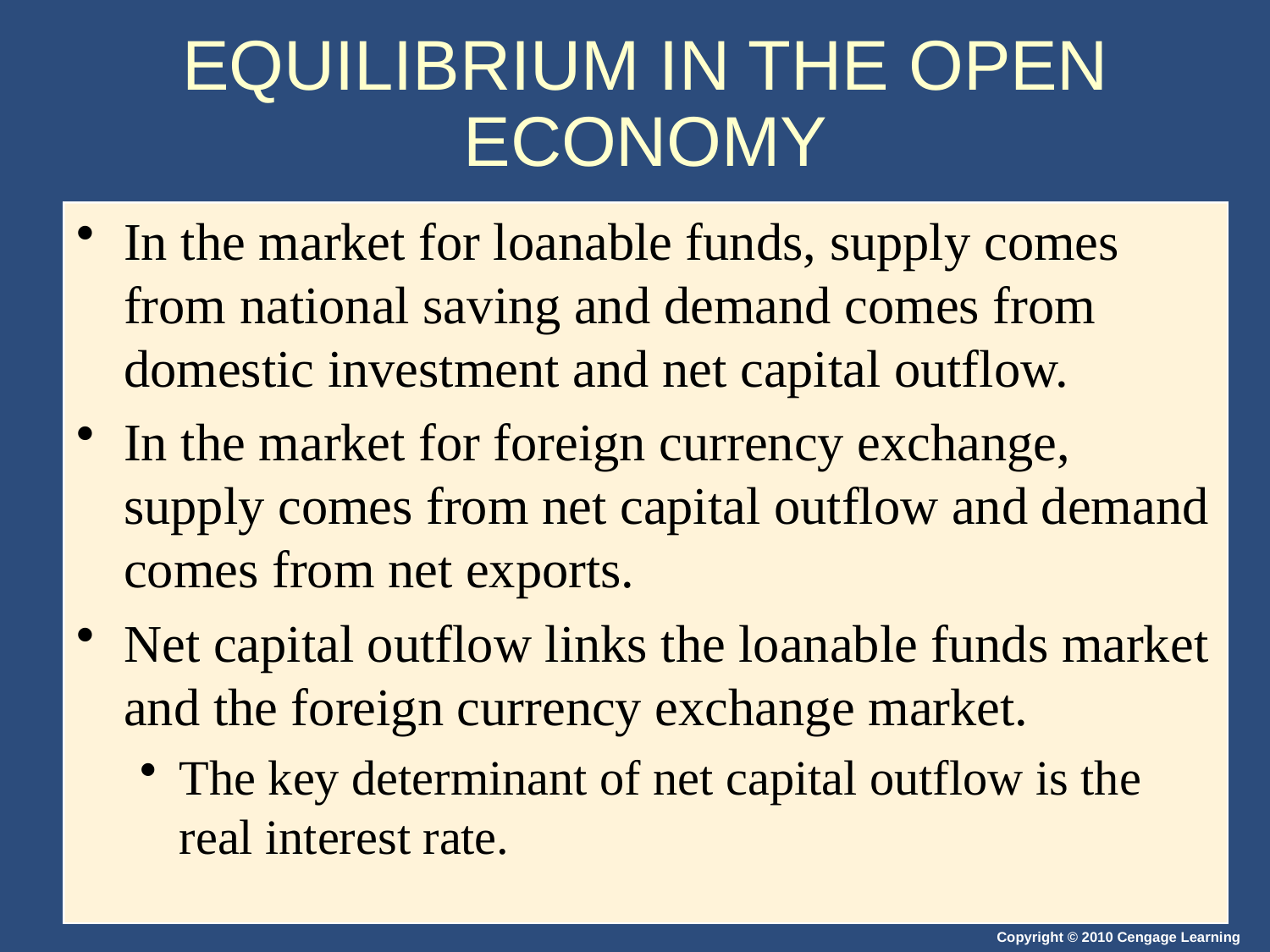

# EQUILIBRIUM IN THE OPEN ECONOMY
In the market for loanable funds, supply comes from national saving and demand comes from domestic investment and net capital outflow.
In the market for foreign currency exchange, supply comes from net capital outflow and demand comes from net exports.
Net capital outflow links the loanable funds market and the foreign currency exchange market.
The key determinant of net capital outflow is the real interest rate.